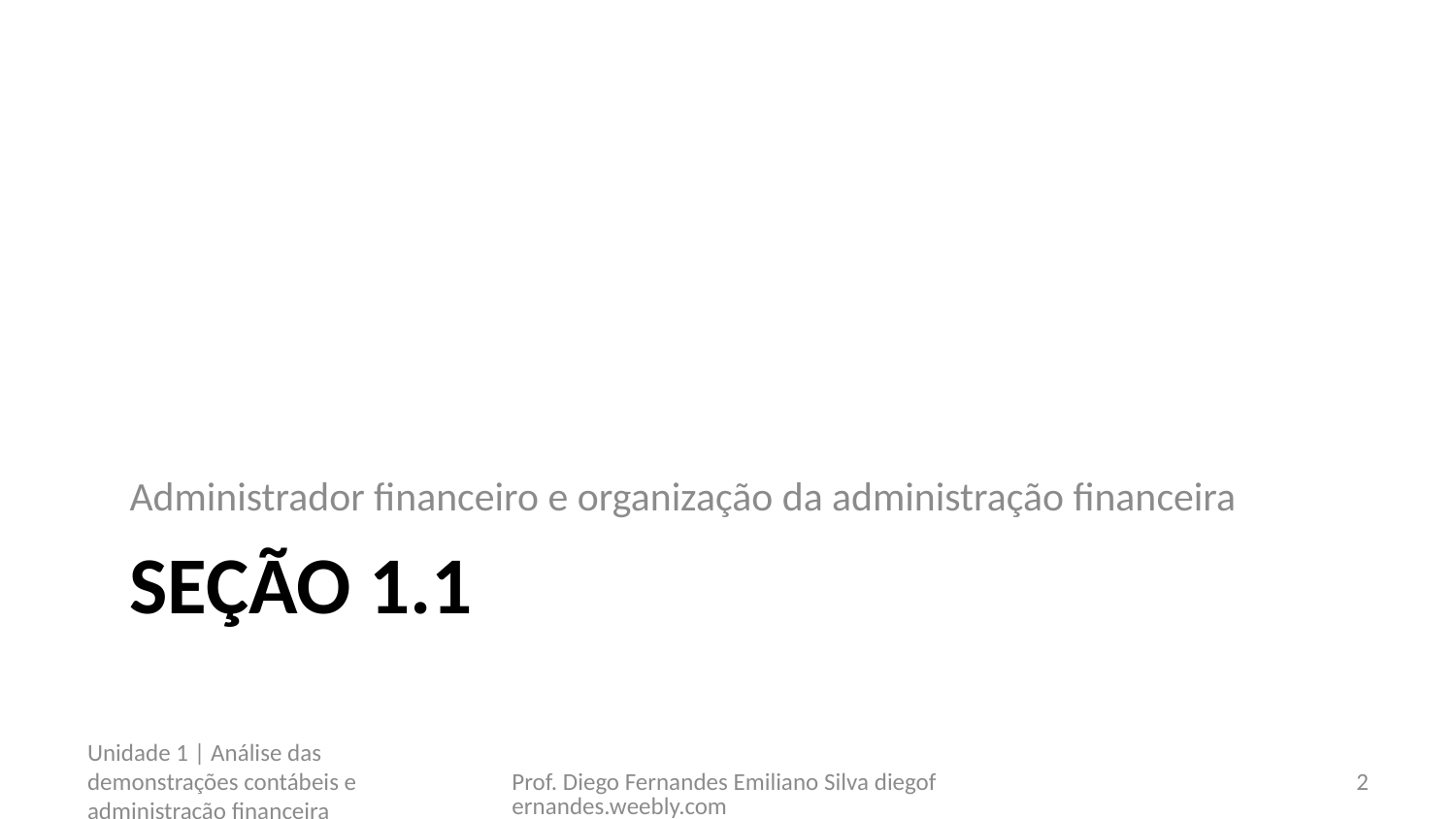

Administrador financeiro e organização da administração financeira
# Seção 1.1
Unidade 1 | Análise das demonstrações contábeis e administração financeira
Prof. Diego Fernandes Emiliano Silva diegofernandes.weebly.com
2